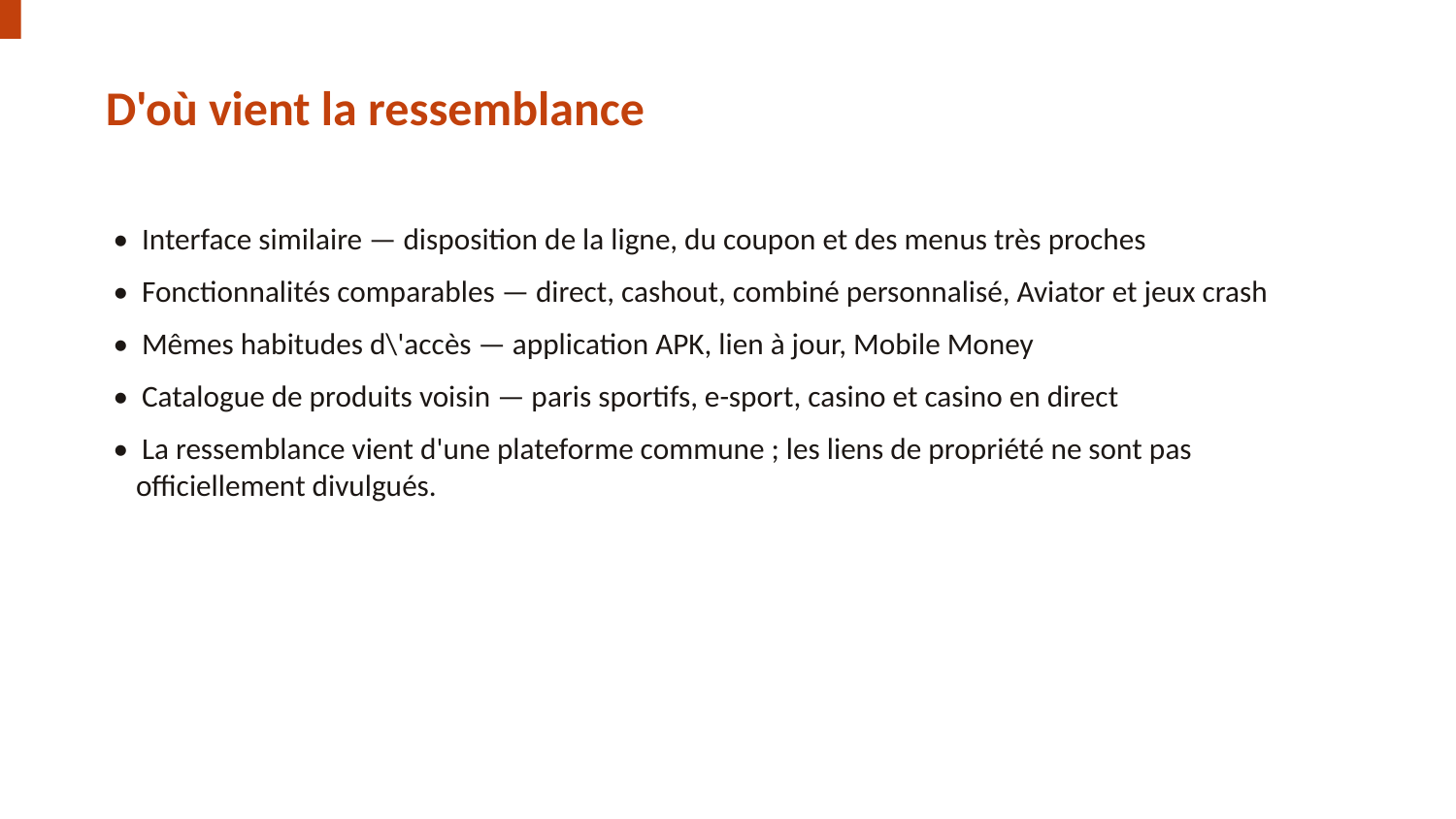

D'où vient la ressemblance
•  Interface similaire — disposition de la ligne, du coupon et des menus très proches
•  Fonctionnalités comparables — direct, cashout, combiné personnalisé, Aviator et jeux crash
•  Mêmes habitudes d\'accès — application APK, lien à jour, Mobile Money
•  Catalogue de produits voisin — paris sportifs, e-sport, casino et casino en direct
•  La ressemblance vient d'une plateforme commune ; les liens de propriété ne sont pas officiellement divulgués.